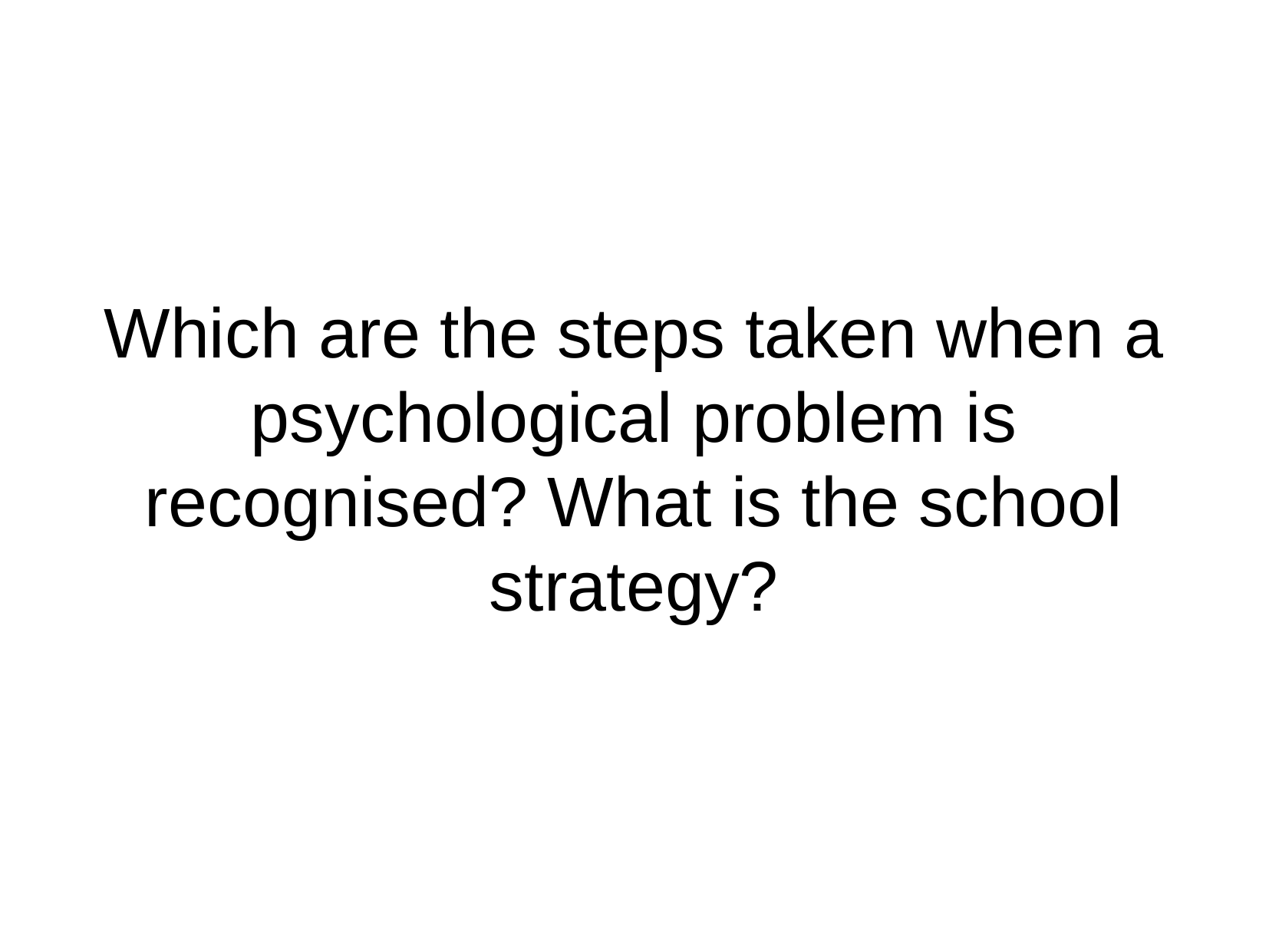

Which are the steps taken when a psychological problem is recognised? What is the school strategy?